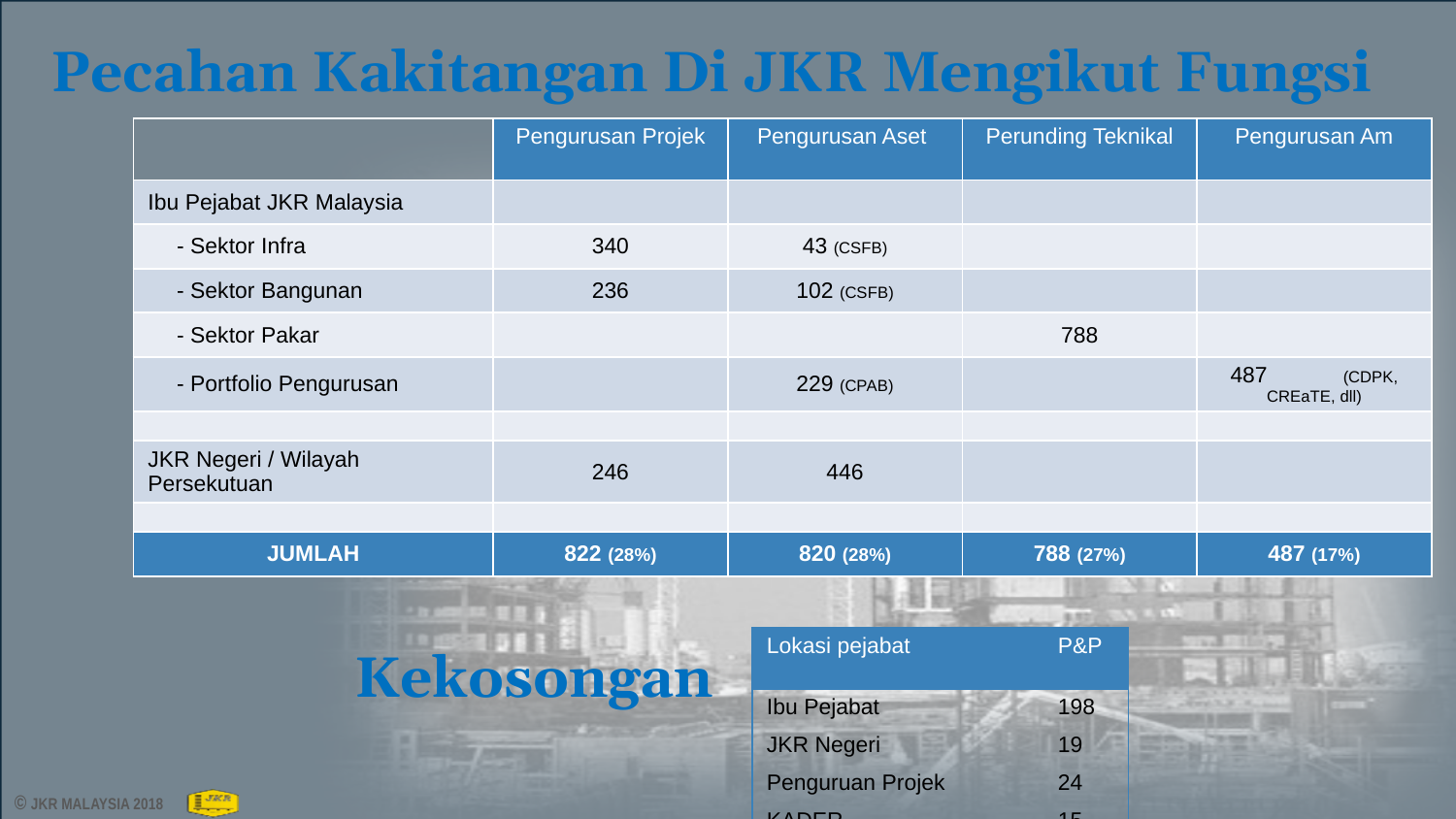

Pecahan Kakitangan Di JKR Mengikut Fungsi
|  | Pengurusan Projek | Pengurusan Aset | Perunding Teknikal | Pengurusan Am |
| --- | --- | --- | --- | --- |
| Ibu Pejabat JKR Malaysia |  |  |  |  |
| - Sektor Infra | 340 | 43 (CSFB) |  |  |
| - Sektor Bangunan | 236 | 102 (CSFB) |  |  |
| - Sektor Pakar |  |  | 788 |  |
| - Portfolio Pengurusan |  | 229 (CPAB) |  | 487 (CDPK, CREaTE, dll) |
|  |  |  |  |  |
| JKR Negeri / Wilayah Persekutuan | 246 | 446 |  |  |
|  |  |  |  |  |
| JUMLAH | 822 (28%) | 820 (28%) | 788 (27%) | 487 (17%) |
| Lokasi pejabat | P&P |
| --- | --- |
| Ibu Pejabat | 198 |
| JKR Negeri | 19 |
| Penguruan Projek | 24 |
| KADER | 15 |
Kekosongan